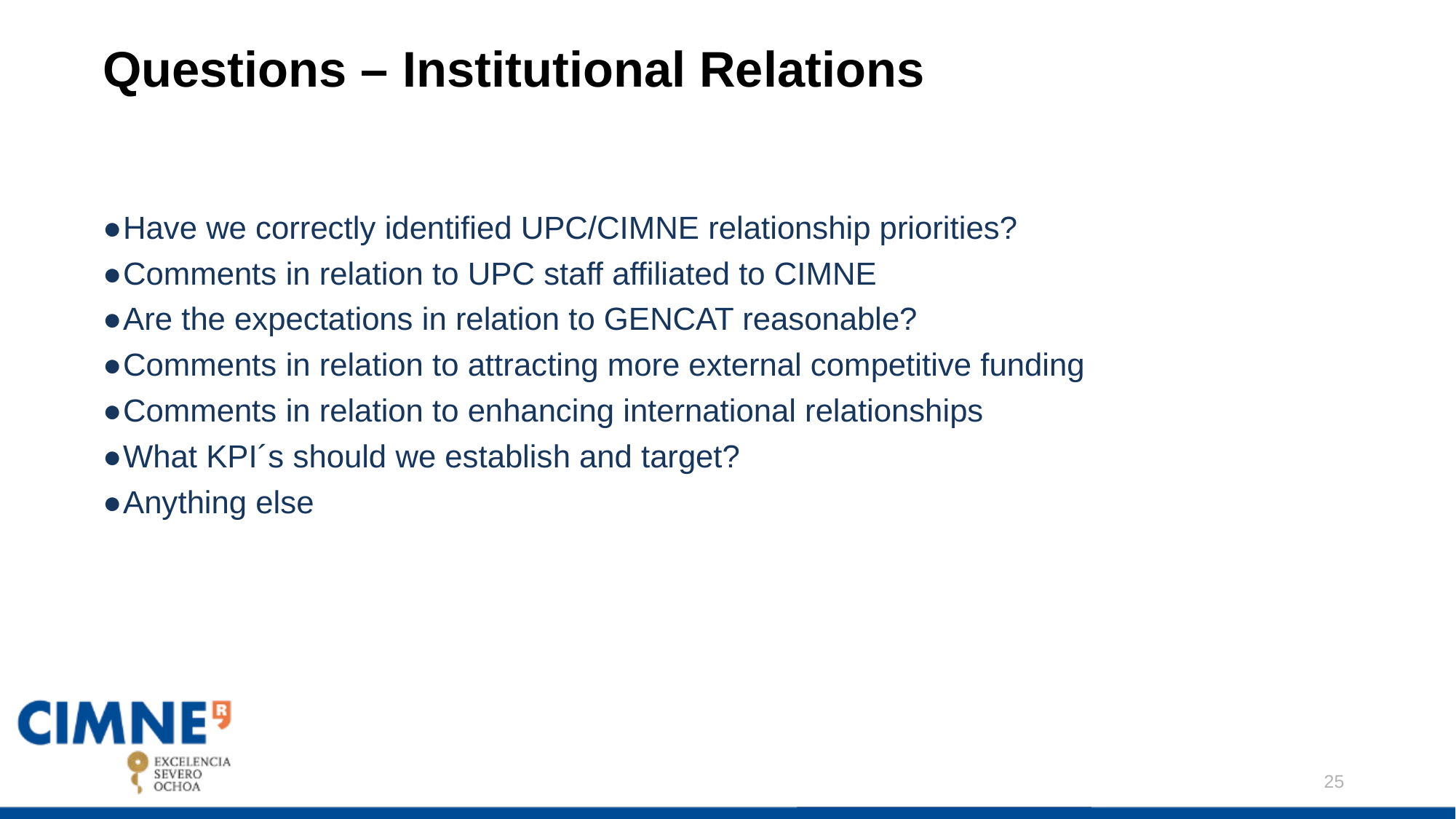

# Questions – Institutional Relations

Have we correctly identified UPC/CIMNE relationship priorities?
Comments in relation to UPC staff affiliated to CIMNE
Are the expectations in relation to GENCAT reasonable?
Comments in relation to attracting more external competitive funding
Comments in relation to enhancing international relationships
What KPI´s should we establish and target?
Anything else

25